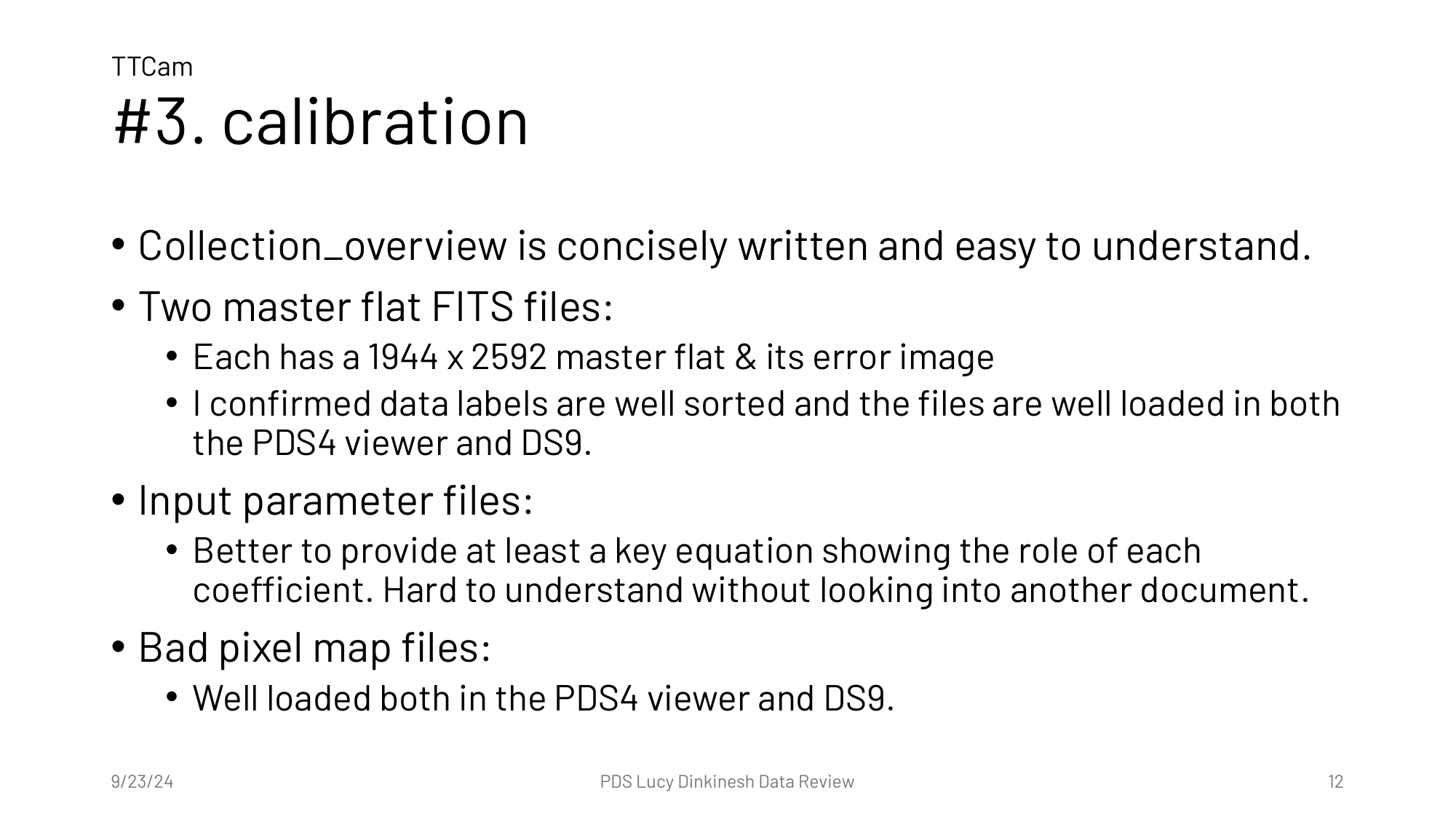

# #3. calibration
TTCam
Collection_overview is concisely written and easy to understand.
Two master flat FITS files:
Each has a 1944 x 2592 master flat & its error image
I confirmed data labels are well sorted and the files are well loaded in both the PDS4 viewer and DS9.
Input parameter files:
Better to provide at least a key equation showing the role of each coefficient. Hard to understand without looking into another document.
Bad pixel map files:
Well loaded both in the PDS4 viewer and DS9.
9/23/24
PDS Lucy Dinkinesh Data Review
12